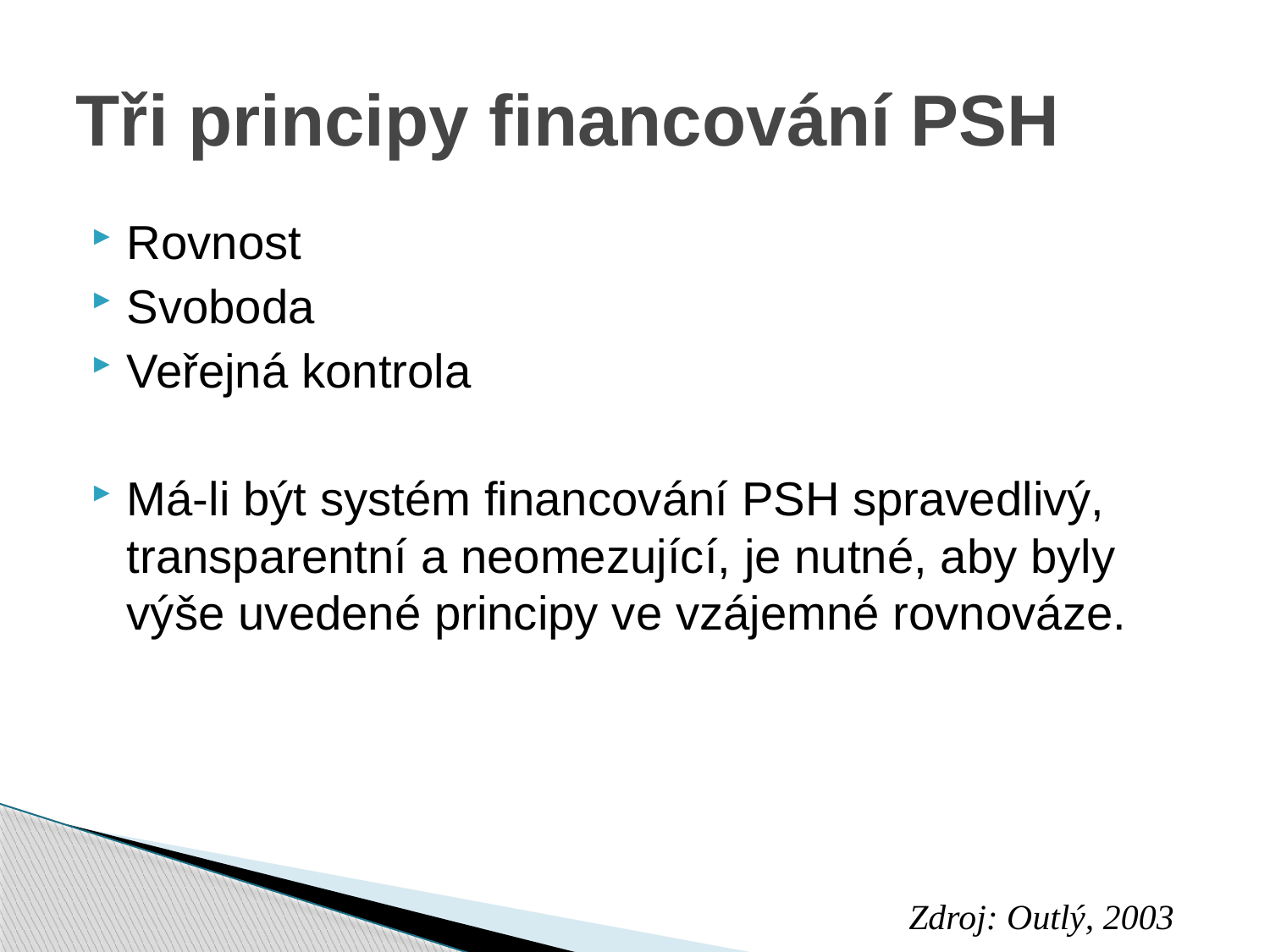

# Tři principy financování PSH
Rovnost
Svoboda
Veřejná kontrola

Má-li být systém financování PSH spravedlivý, transparentní a neomezující, je nutné, aby byly výše uvedené principy ve vzájemné rovnováze.
Zdroj: Outlý, 2003